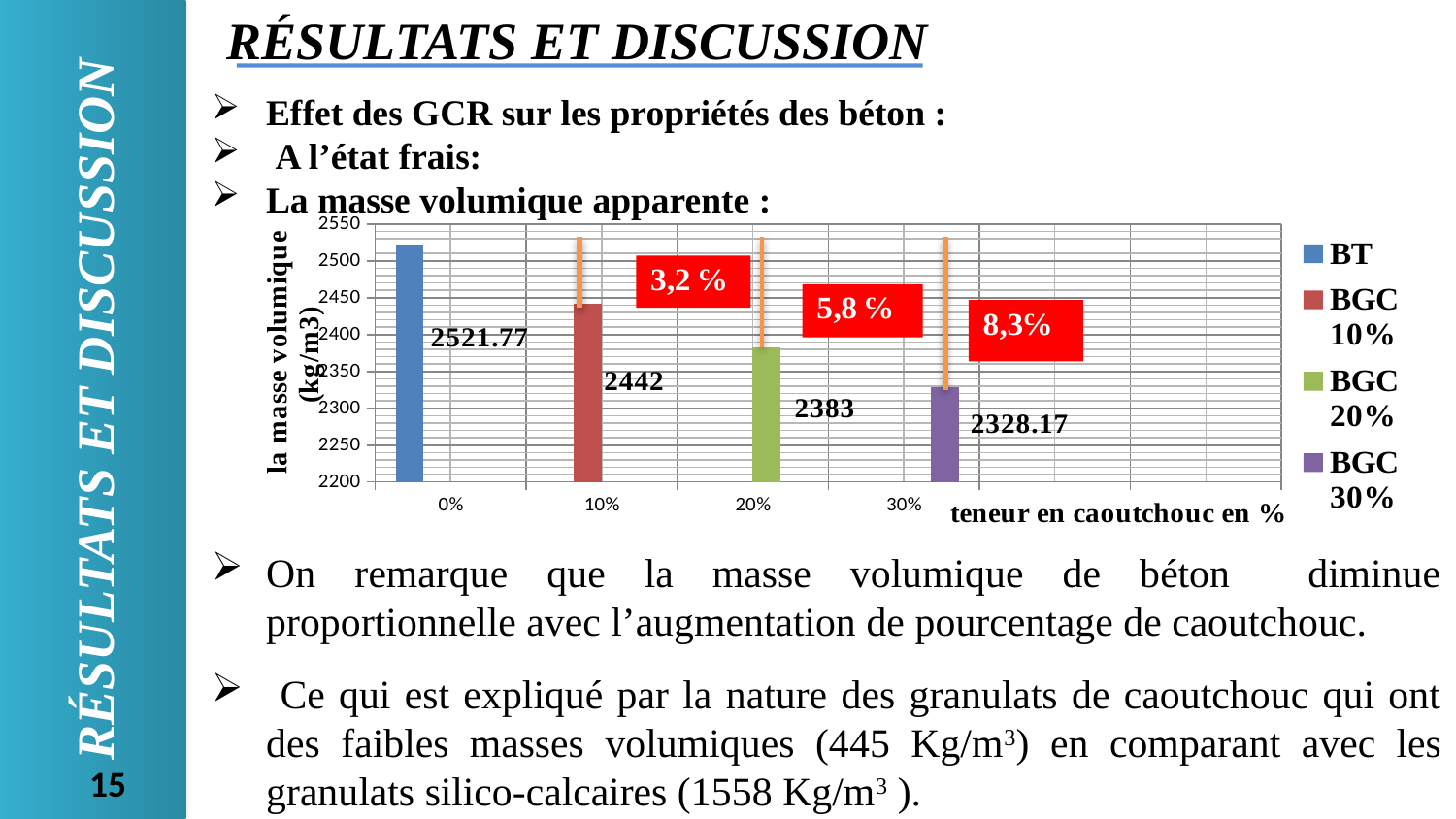

RÉSULTATS ET DISCUSSION

Effet des GCR sur les propriétés des béton :
 A l’état frais:
La masse volumique apparente :

### Chart

| Category | BT | BGC 10% | BGC 20% | BGC 30%  |
|---|---|---|---|---|
| 0 | 2521.77 | None | None | None |
| 0.1 | None | 2442.0 | None | None |
| 0.2 | None | None | 2383.0 | None |
| 0.3 | None | None | None | 2328.17 |
|  | None | None | None | None |
|  | None | None | None | None |
RÉSULTATS ET DISCUSSION

On remarque que la masse volumique de béton  diminue proportionnelle avec l’augmentation de pourcentage de caoutchouc.
 Ce qui est expliqué par la nature des granulats de caoutchouc qui ont des faibles masses volumiques (445 Kg/m3) en comparant avec les granulats silico-calcaires (1558 Kg/m3 ).
15